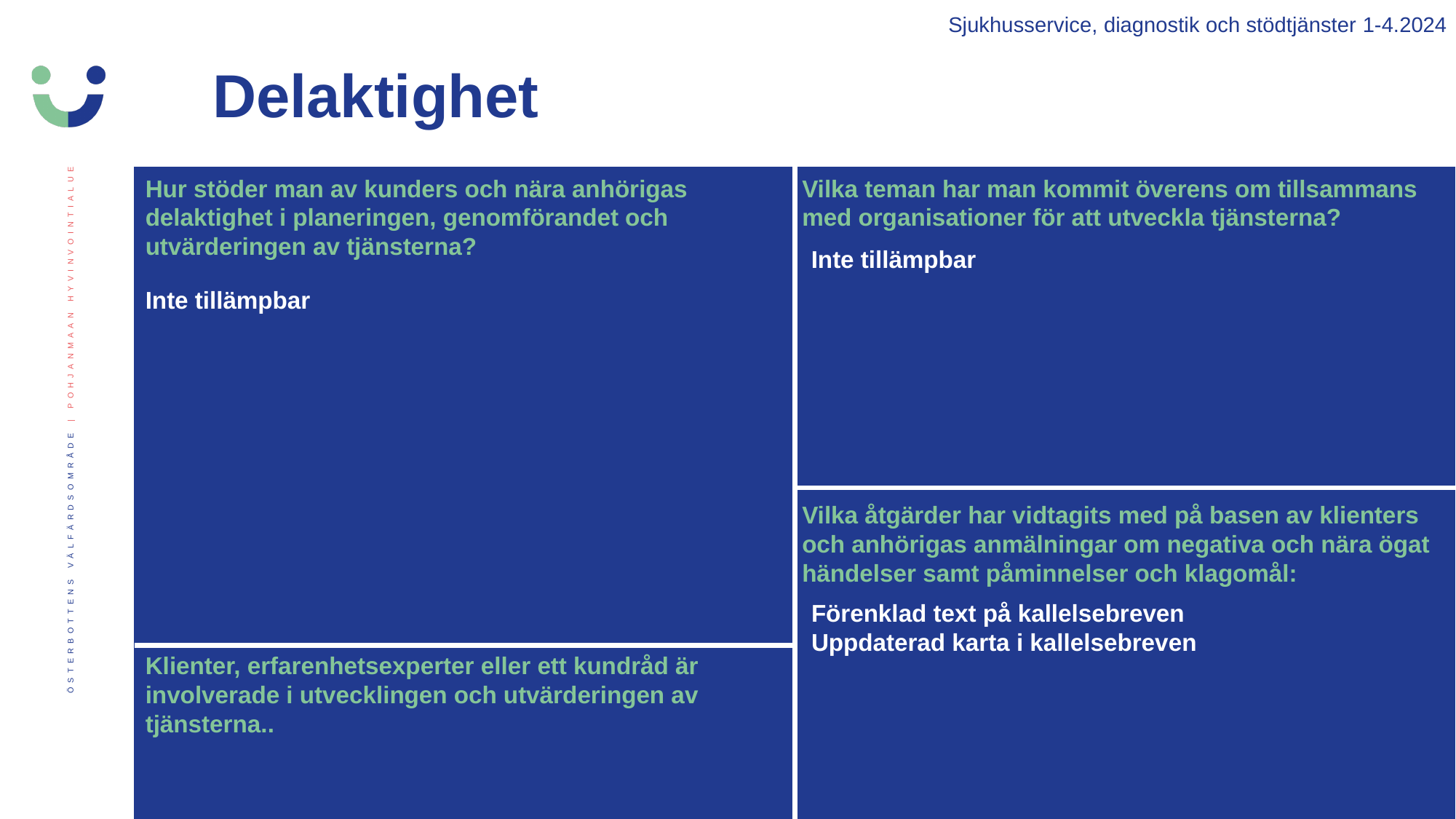

Sjukhusservice, diagnostik och stödtjänster 1-4.2024
Delaktighet
Hur stöder man av kunders och nära anhörigas delaktighet i planeringen, genomförandet och utvärderingen av tjänsterna?
Vilka teman har man kommit överens om tillsammans med organisationer för att utveckla tjänsterna?
Inte tillämpbar
Inte tillämpbar
Vilka åtgärder har vidtagits med på basen av klienters och anhörigas anmälningar om negativa och nära ögat händelser samt påminnelser och klagomål:
Förenklad text på kallelsebreven
Uppdaterad karta i kallelsebreven
Klienter, erfarenhetsexperter eller ett kundråd är involverade i utvecklingen och utvärderingen av tjänsterna..